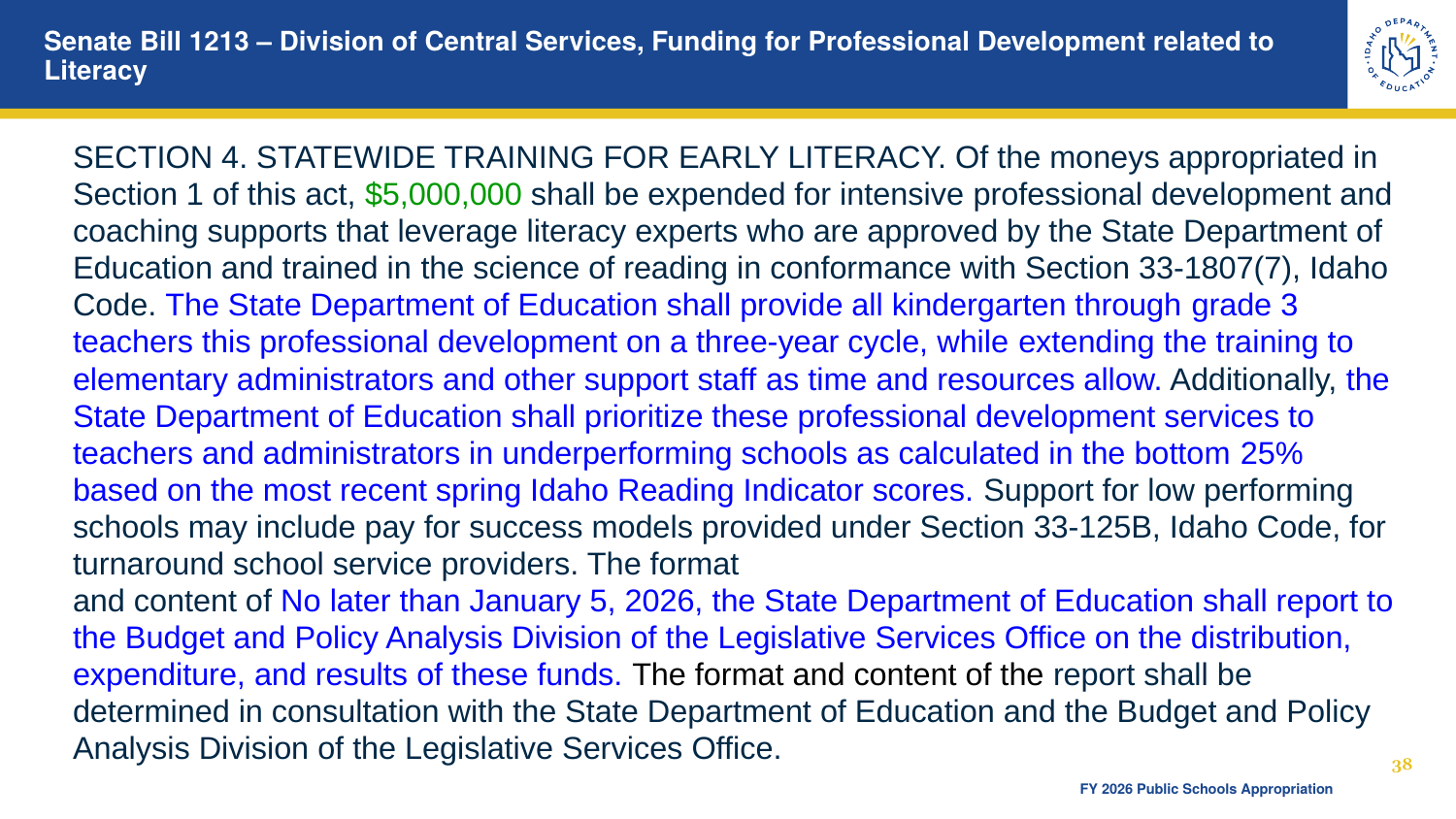

# Senate Bill 1213 – Division of Central Services, Funding for Professional Development related to Literacy
SECTION 4. STATEWIDE TRAINING FOR EARLY LITERACY. Of the moneys appropriated in Section 1 of this act, $5,000,000 shall be expended for intensive professional development and coaching supports that leverage literacy experts who are approved by the State Department of Education and trained in the science of reading in conformance with Section 33-1807(7), Idaho Code. The State Department of Education shall provide all kindergarten through grade 3 teachers this professional development on a three-year cycle, while extending the training to elementary administrators and other support staff as time and resources allow. Additionally, the State Department of Education shall prioritize these professional development services to teachers and administrators in underperforming schools as calculated in the bottom 25% based on the most recent spring Idaho Reading Indicator scores. Support for low performing schools may include pay for success models provided under Section 33-125B, Idaho Code, for turnaround school service providers. The format
and content of No later than January 5, 2026, the State Department of Education shall report to the Budget and Policy Analysis Division of the Legislative Services Office on the distribution, expenditure, and results of these funds. The format and content of the report shall be determined in consultation with the State Department of Education and the Budget and Policy Analysis Division of the Legislative Services Office.
38
FY 2026 Public Schools Appropriation